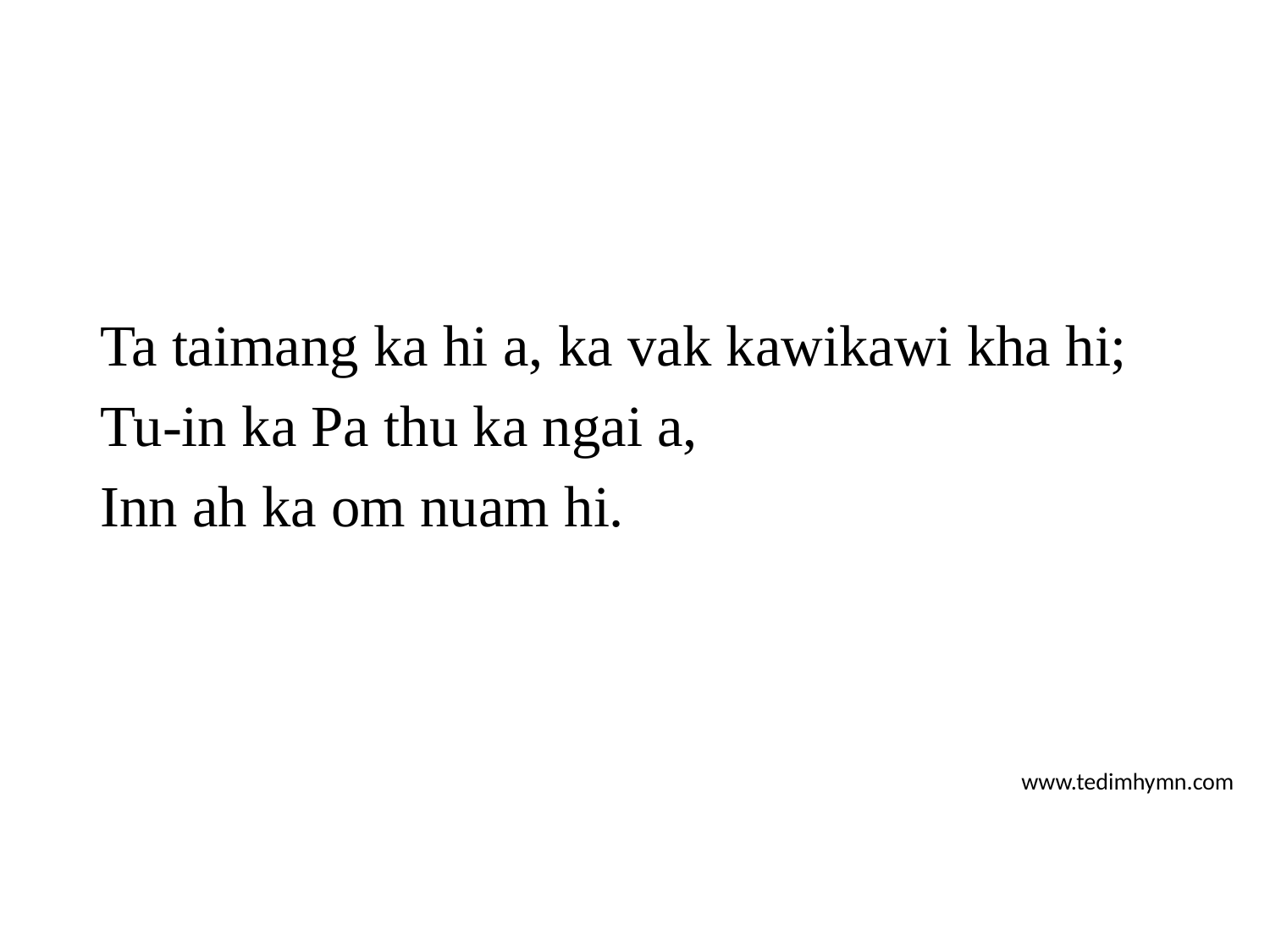

Ta taimang ka hi a, ka vak kawikawi kha hi;
Tu-in ka Pa thu ka ngai a,
Inn ah ka om nuam hi.
www.tedimhymn.com